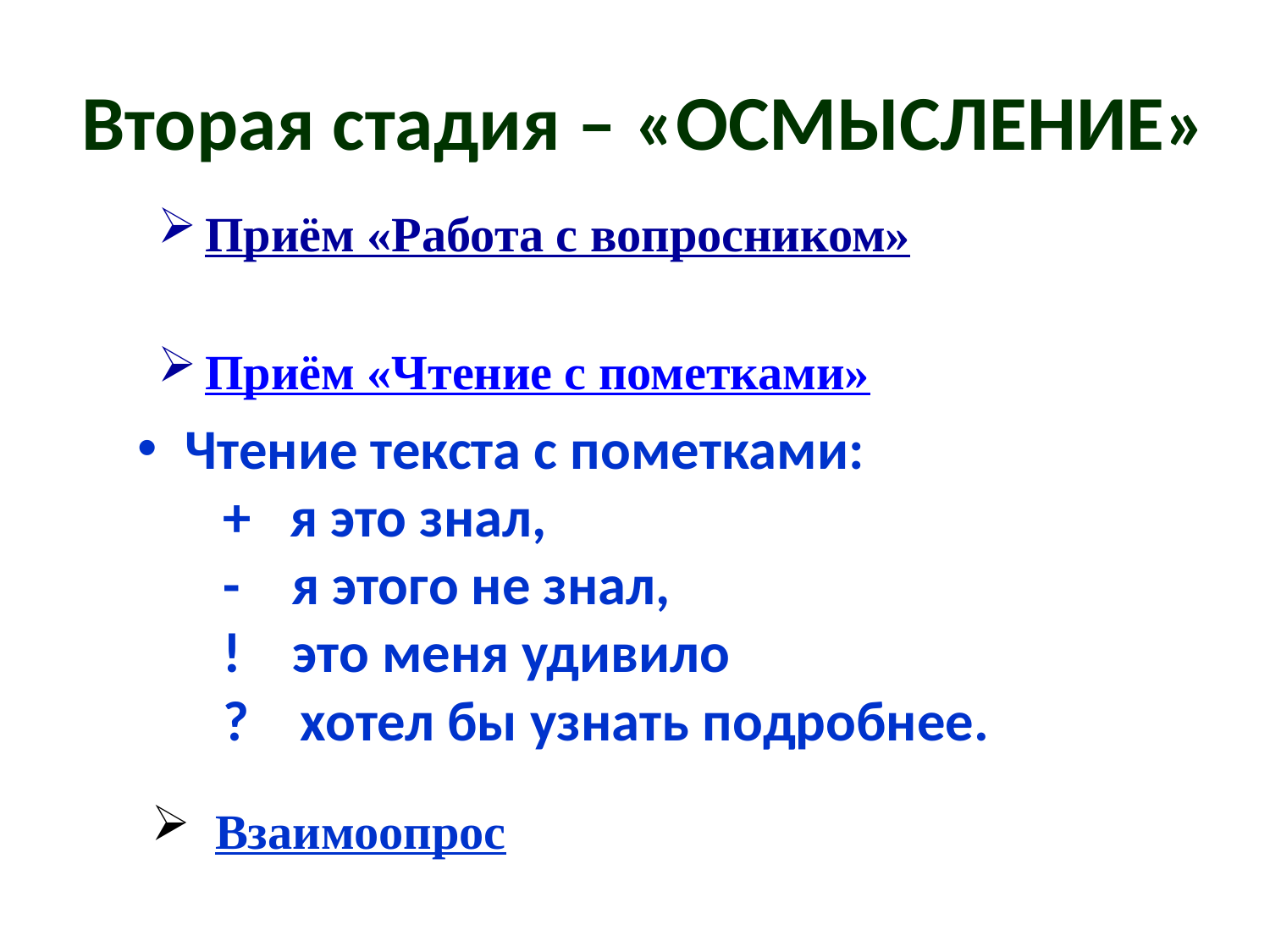

# Вторая стадия – «ОСМЫСЛЕНИЕ»
Приём «Работа с вопросником»

Приём «Чтение с пометками»

Чтение текста с пометками:
   +   я это знал,
   -    я этого не знал,
   !    это меня удивило
   ?    хотел бы узнать подробнее.

  Взаимоопрос